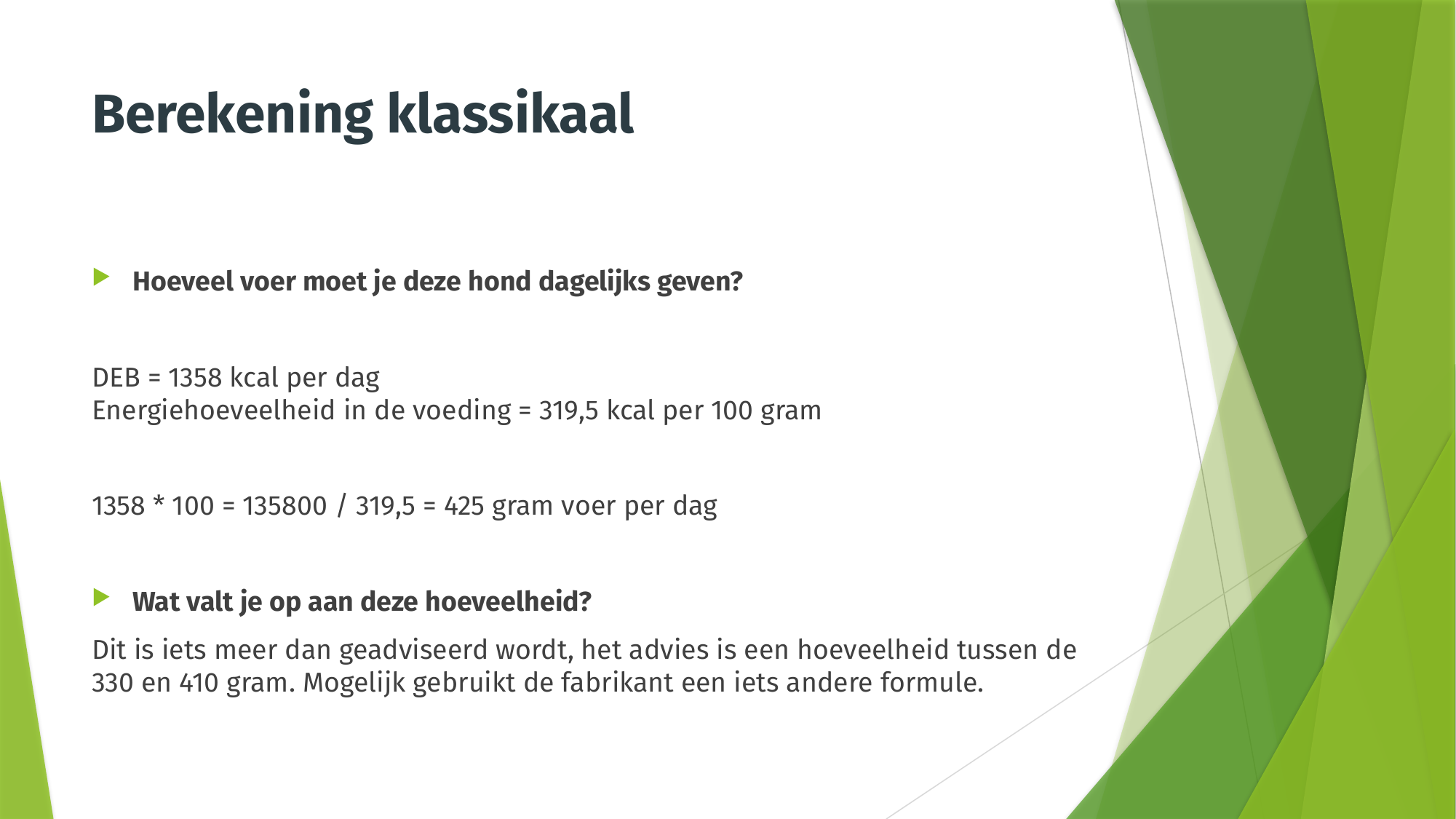

# Berekening klassikaal
Hoeveel voer moet je deze hond dagelijks geven?

DEB = 1358 kcal per dag
Energiehoeveelheid in de voeding = 319,5 kcal per 100 gram

1358 * 100 = 135800 / 319,5 = 425 gram voer per dag

Wat valt je op aan deze hoeveelheid?
Dit is iets meer dan geadviseerd wordt, het advies is een hoeveelheid tussen de 330 en 410 gram. Mogelijk gebruikt de fabrikant een iets andere formule.